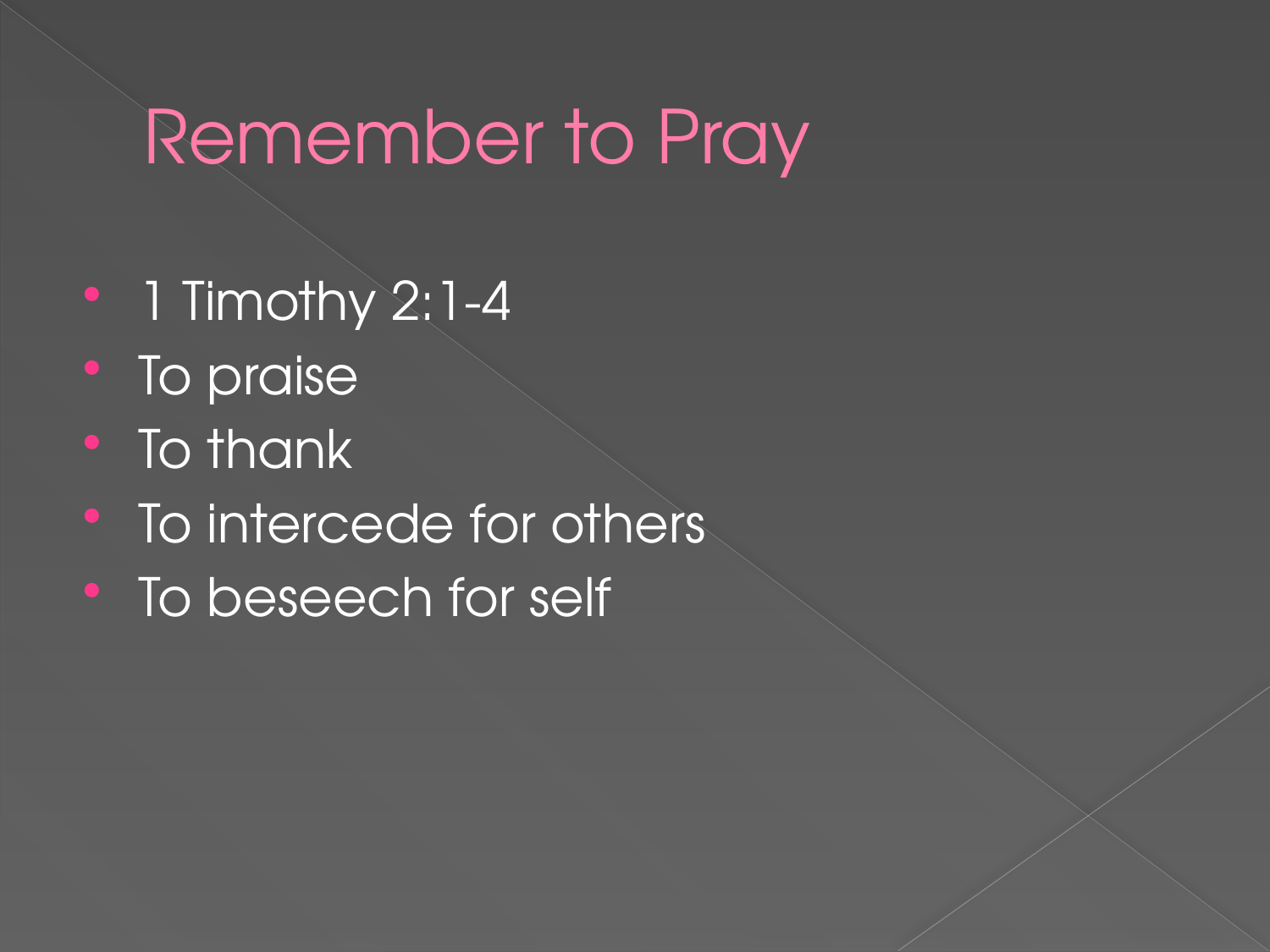

# Remember to Pray
1 Timothy 2:1-4
To praise
To thank
To intercede for others
To beseech for self